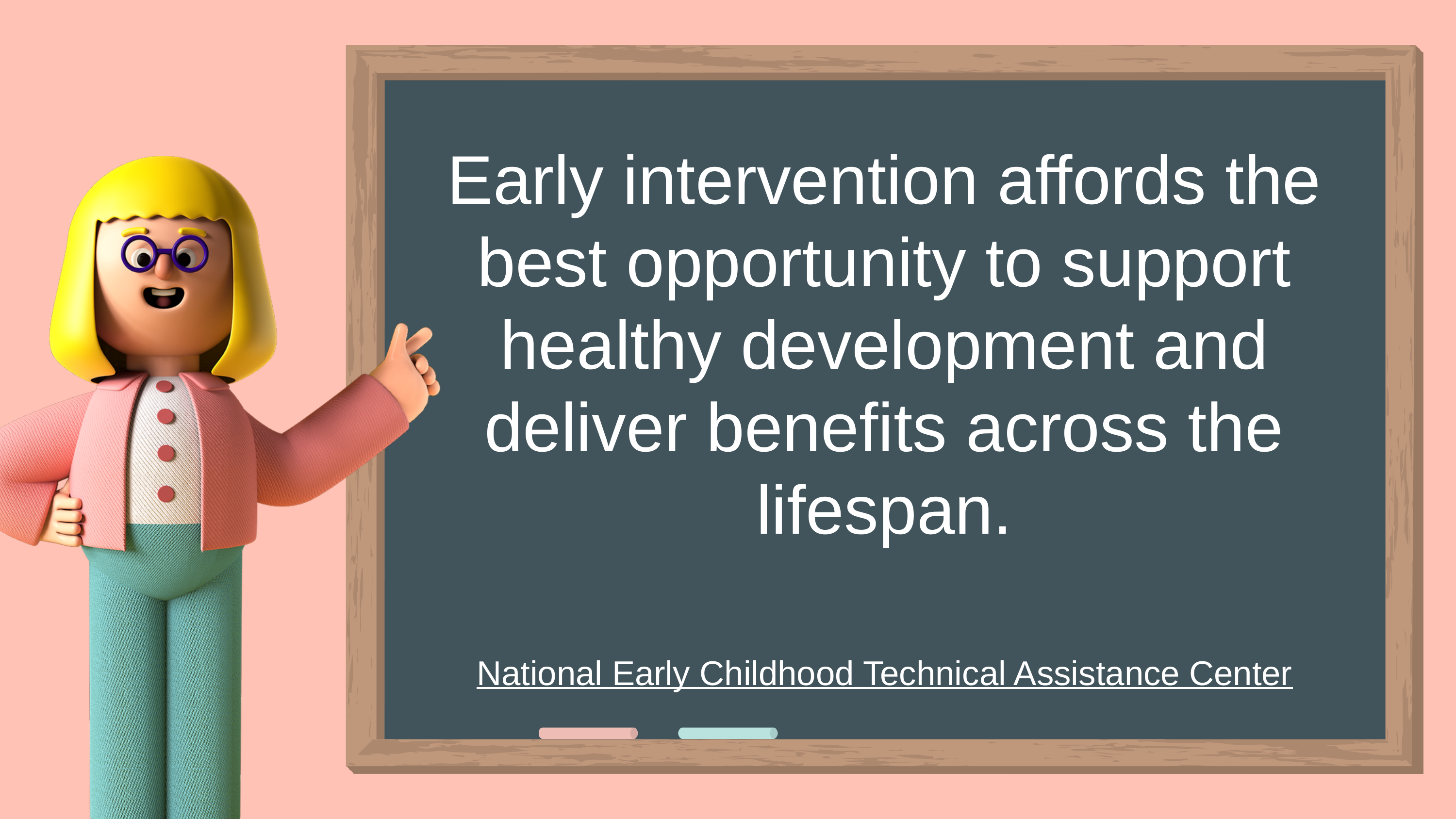

Early intervention affords the best opportunity to support healthy development and deliver benefits across the lifespan.

National Early Childhood Technical Assistance Center